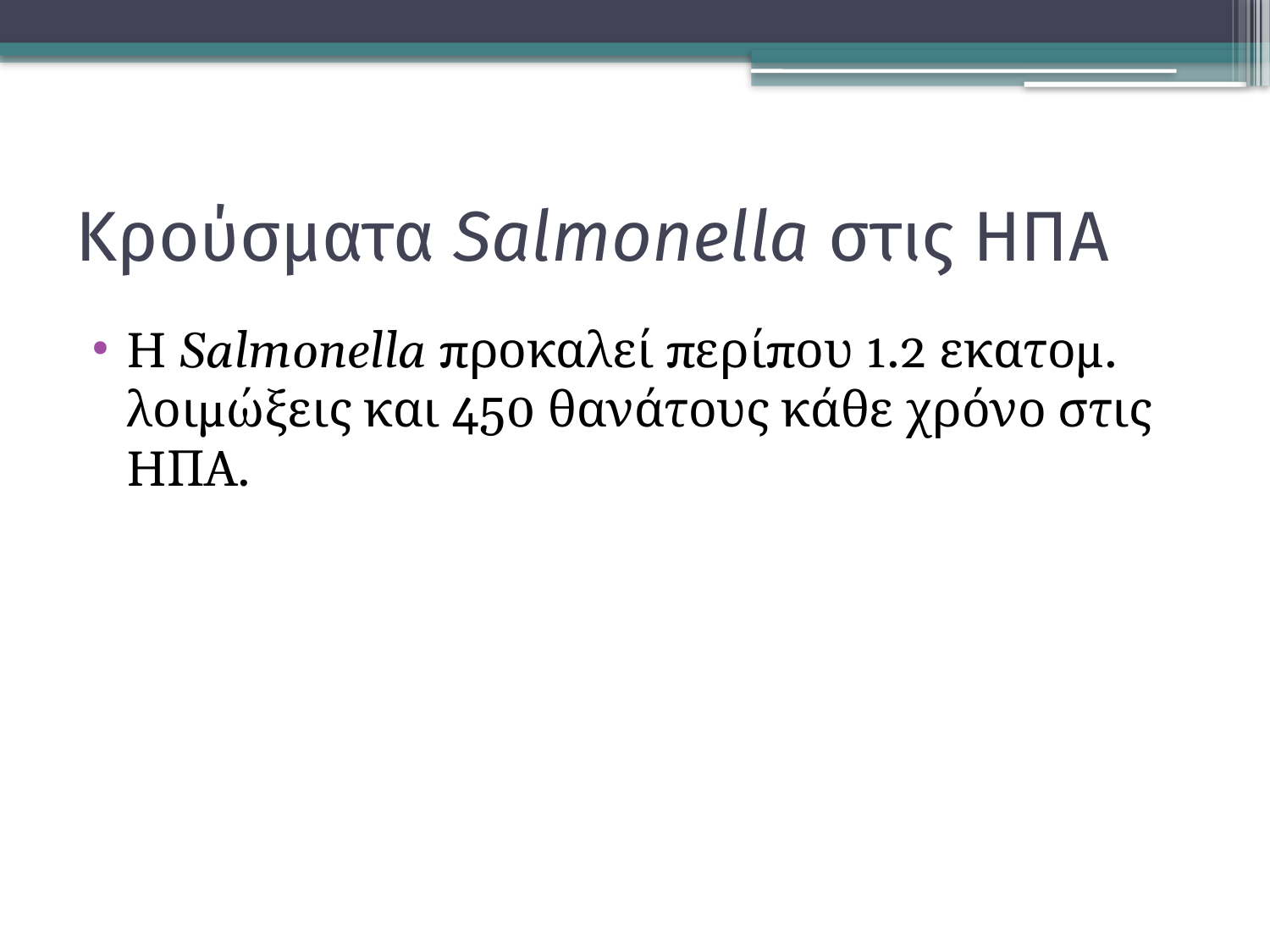

# Κρούσματα Salmonella στις ΗΠΑ
Η Salmonella προκαλεί περίπου 1.2 εκατομ. λοιμώξεις και 450 θανάτους κάθε χρόνο στις ΗΠΑ.